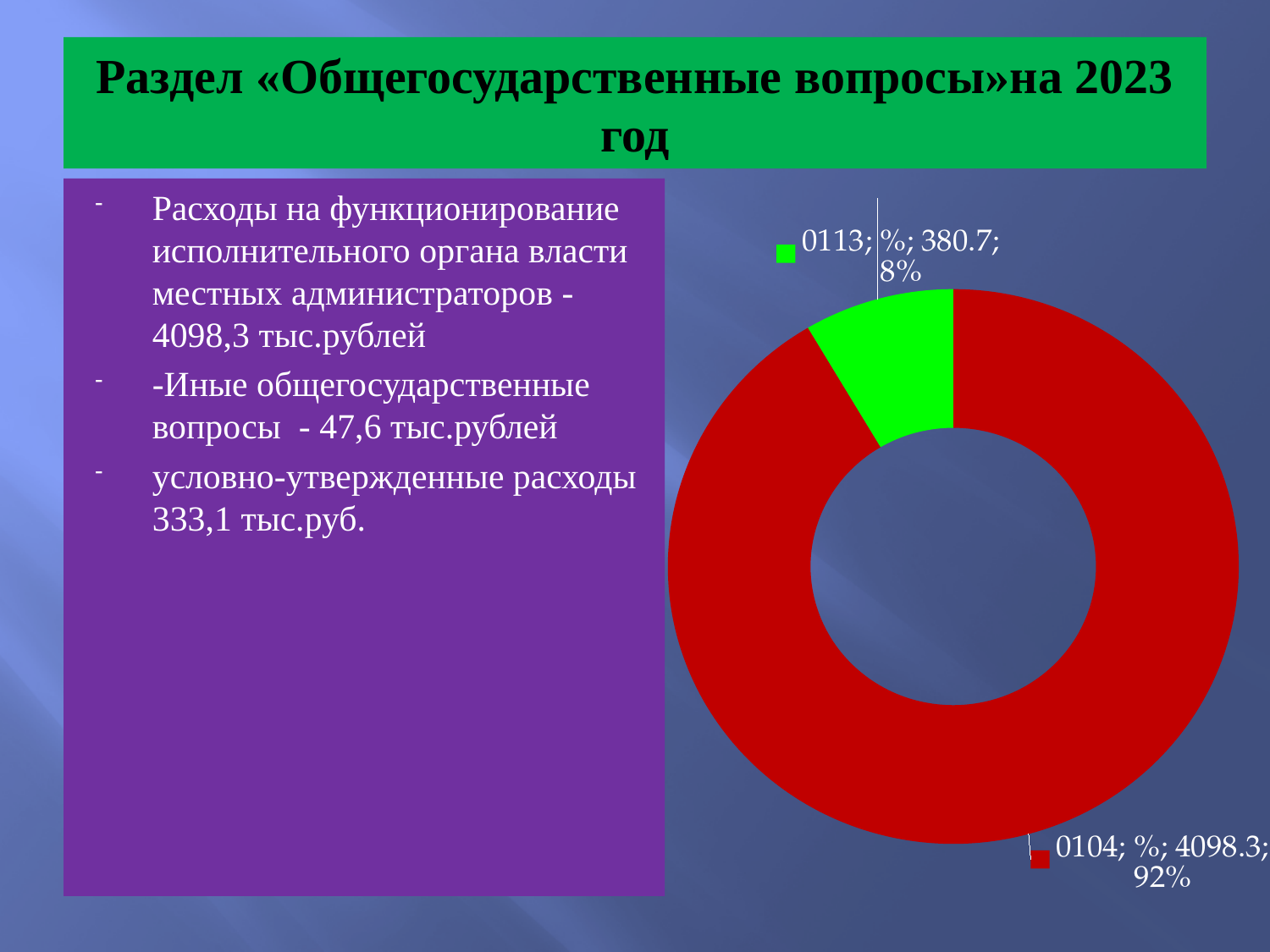

# Раздел «Общегосударственные вопросы»на 2023 год
Расходы на функционирование исполнительного органа власти местных администраторов -4098,3 тыс.рублей
-Иные общегосударственные вопросы  - 47,6 тыс.рублей
условно-утвержденные расходы  333,1 тыс.руб.

### Chart

| Category | % |
|---|---|
| 0104 | 4098.3 |
| 0113 | 380.7 |